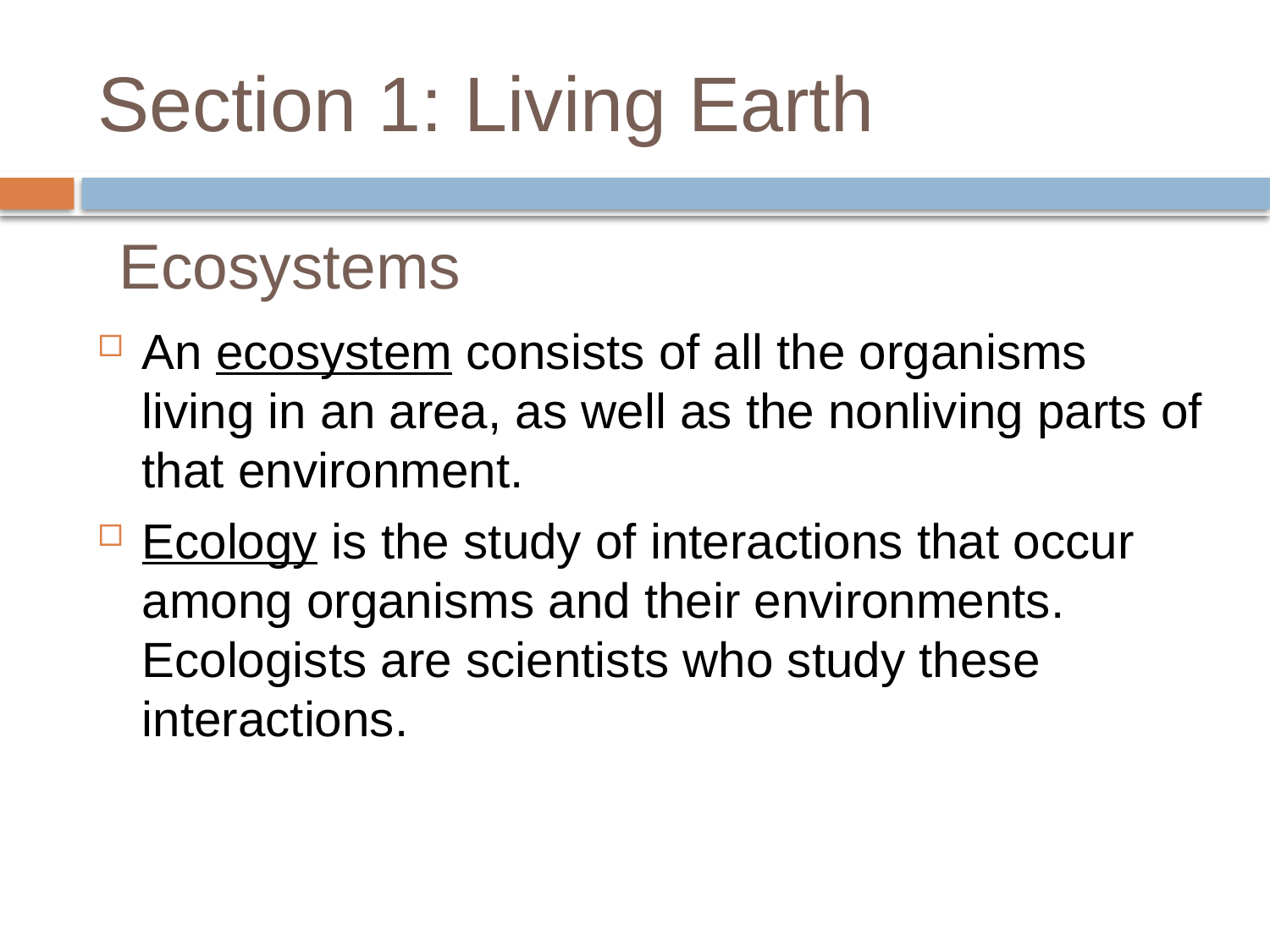

# Section 1: Living Earth
Ecosystems
An ecosystem consists of all the organisms living in an area, as well as the nonliving parts of that environment.
Ecology is the study of interactions that occur among organisms and their environments. Ecologists are scientists who study these interactions.